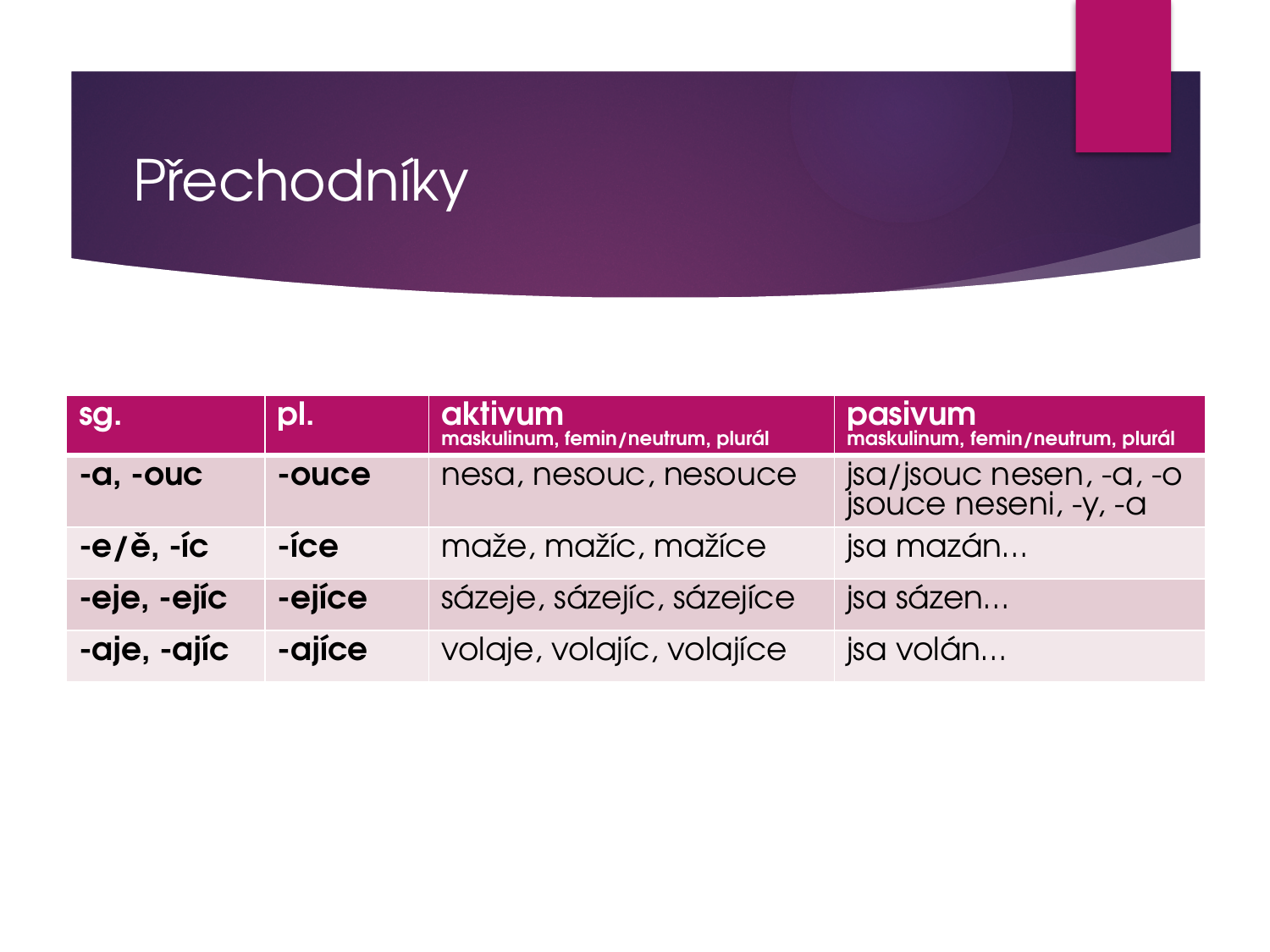

# Přechodníky
| sg. | pl. | aktivum maskulinum, femin/neutrum, plurál | pasivum maskulinum, femin/neutrum, plurál |
| --- | --- | --- | --- |
| -a, -ouc | -ouce | nesa, nesouc, nesouce | jsa/jsouc nesen, -a, -o jsouce neseni, -y, -a |
| -e/ě, -íc | -íce | maže, mažíc, mažíce | jsa mazán… |
| -eje, -ejíc | -ejíce | sázeje, sázejíc, sázejíce | jsa sázen… |
| -aje, -ajíc | -ajíce | volaje, volajíc, volajíce | jsa volán… |